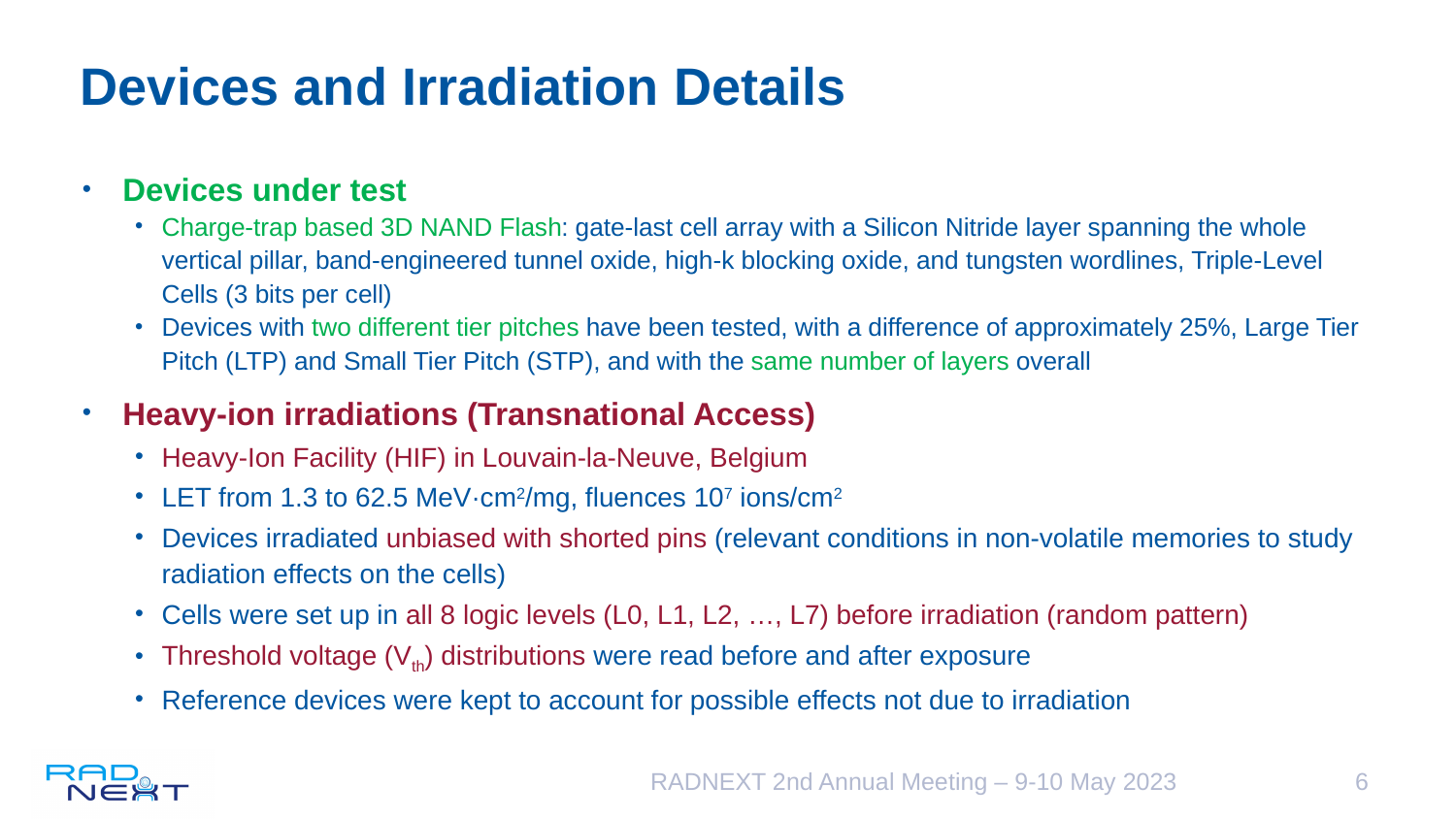

# Devices and Irradiation Details
Devices under test
Charge-trap based 3D NAND Flash: gate-last cell array with a Silicon Nitride layer spanning the whole vertical pillar, band-engineered tunnel oxide, high-k blocking oxide, and tungsten wordlines, Triple-Level Cells (3 bits per cell)
Devices with two different tier pitches have been tested, with a difference of approximately 25%, Large Tier Pitch (LTP) and Small Tier Pitch (STP), and with the same number of layers overall
Heavy-ion irradiations (Transnational Access)
Heavy-Ion Facility (HIF) in Louvain-la-Neuve, Belgium
LET from 1.3 to 62.5 MeV·cm2/mg, fluences 107 ions/cm2
Devices irradiated unbiased with shorted pins (relevant conditions in non-volatile memories to study radiation effects on the cells)
Cells were set up in all 8 logic levels (L0, L1, L2, …, L7) before irradiation (random pattern)
Threshold voltage (Vth) distributions were read before and after exposure
Reference devices were kept to account for possible effects not due to irradiation
RADNEXT 2nd Annual Meeting – 9-10 May 2023
6